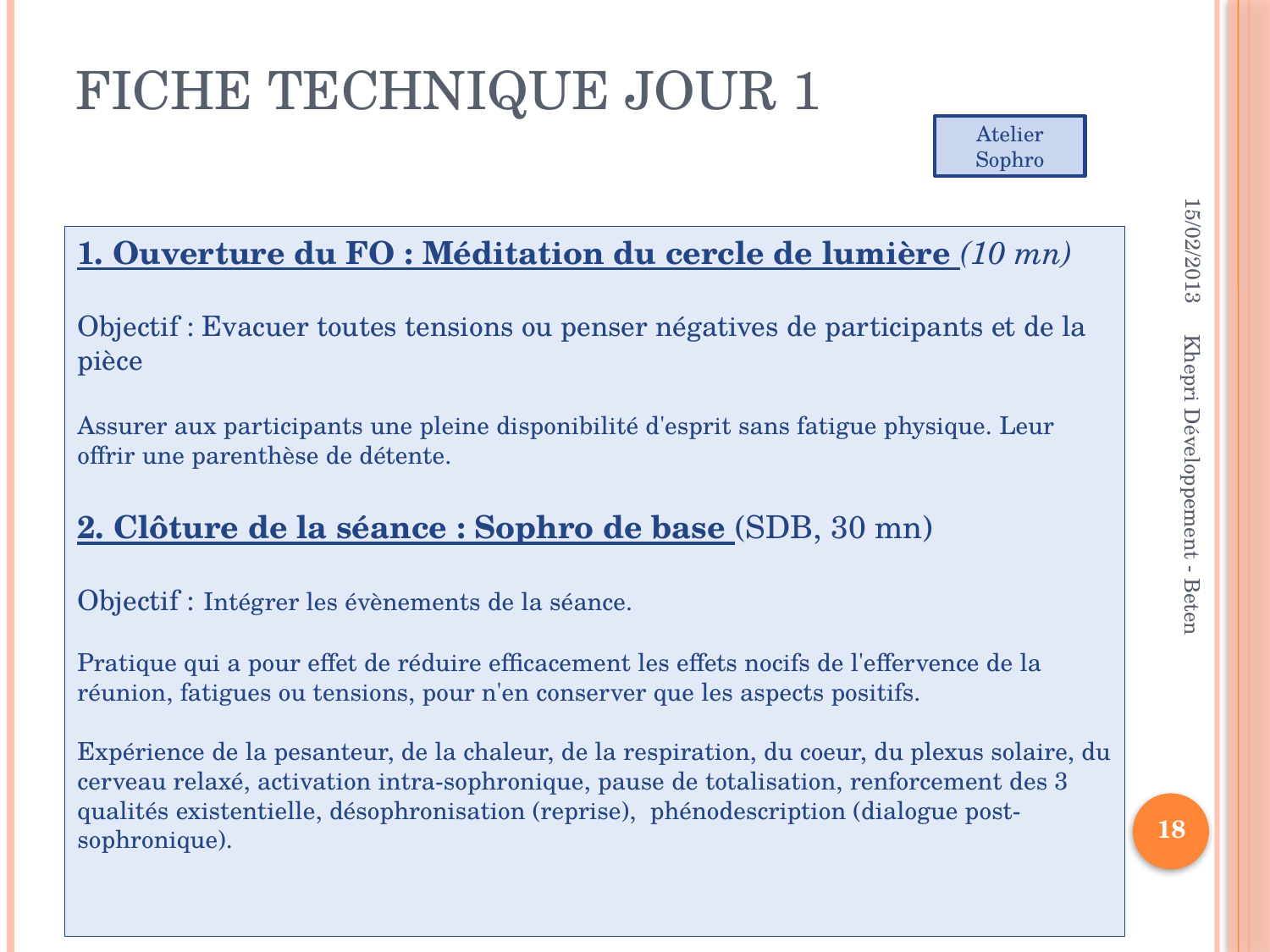

# Fiche Technique jour 1
Atelier Sophro
15/02/2013
1. Ouverture du FO : Méditation du cercle de lumière (10 mn)

Objectif : Evacuer toutes tensions ou penser négatives de participants et de la pièce

Assurer aux participants une pleine disponibilité d'esprit sans fatigue physique. Leur offrir une parenthèse de détente.

2. Clôture de la séance : Sophro de base (SDB, 30 mn)

Objectif : Intégrer les évènements de la séance.

Pratique qui a pour effet de réduire efficacement les effets nocifs de l'effervence de la réunion, fatigues ou tensions, pour n'en conserver que les aspects positifs.

Expérience de la pesanteur, de la chaleur, de la respiration, du coeur, du plexus solaire, du cerveau relaxé, activation intra-sophronique, pause de totalisation, renforcement des 3 qualités existentielle, désophronisation (reprise),  phénodescription (dialogue post-sophronique).

Khepri Développement - Beten
18